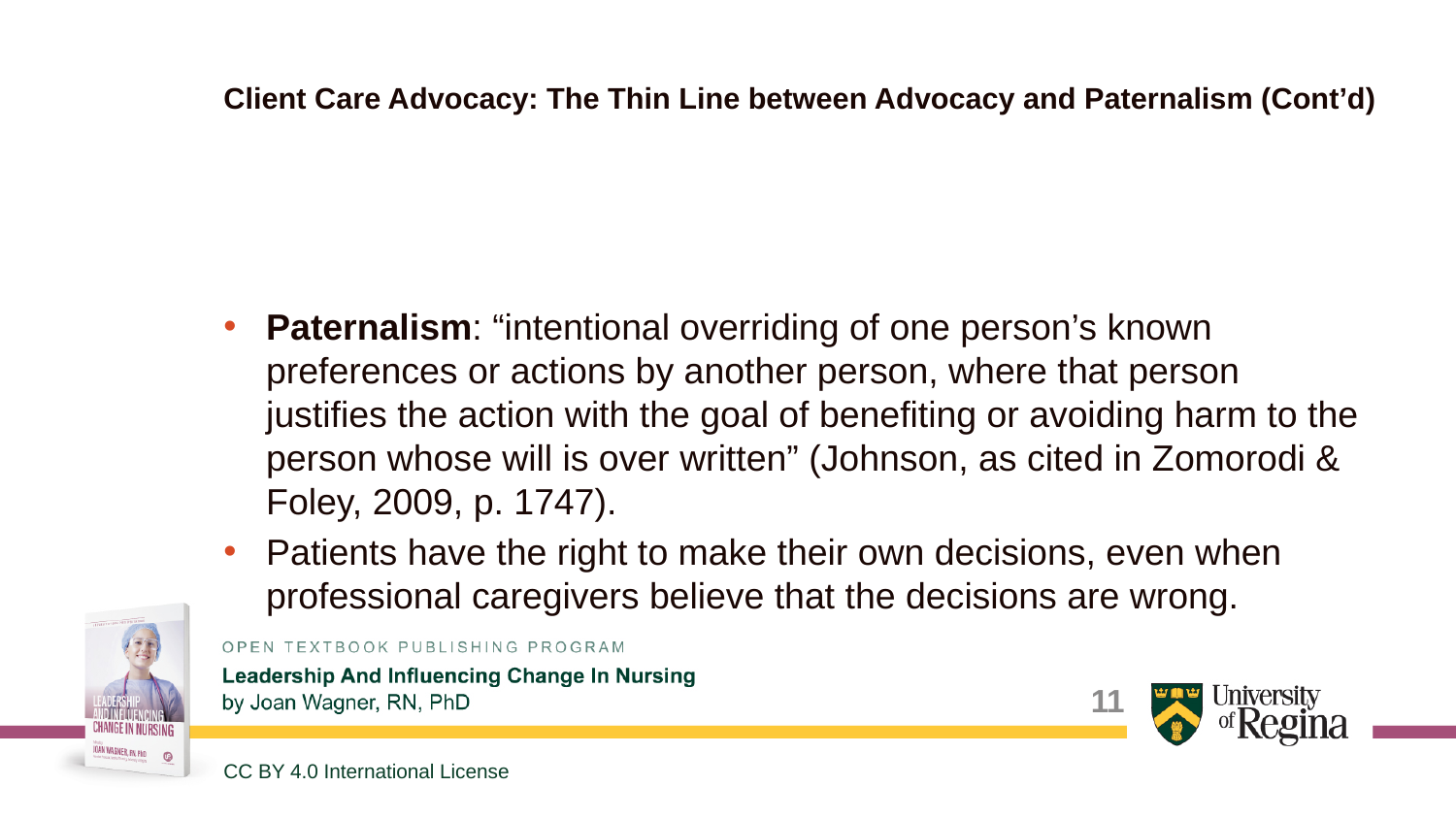

# Client Care Advocacy: The Thin Line between Advocacy and Paternalism (Cont’d)
Paternalism: “intentional overriding of one person’s known preferences or actions by another person, where that person justifies the action with the goal of benefiting or avoiding harm to the person whose will is over written” (Johnson, as cited in Zomorodi & Foley, 2009, p. 1747).
Patients have the right to make their own decisions, even when professional caregivers believe that the decisions are wrong.
11
CC BY 4.0 International License